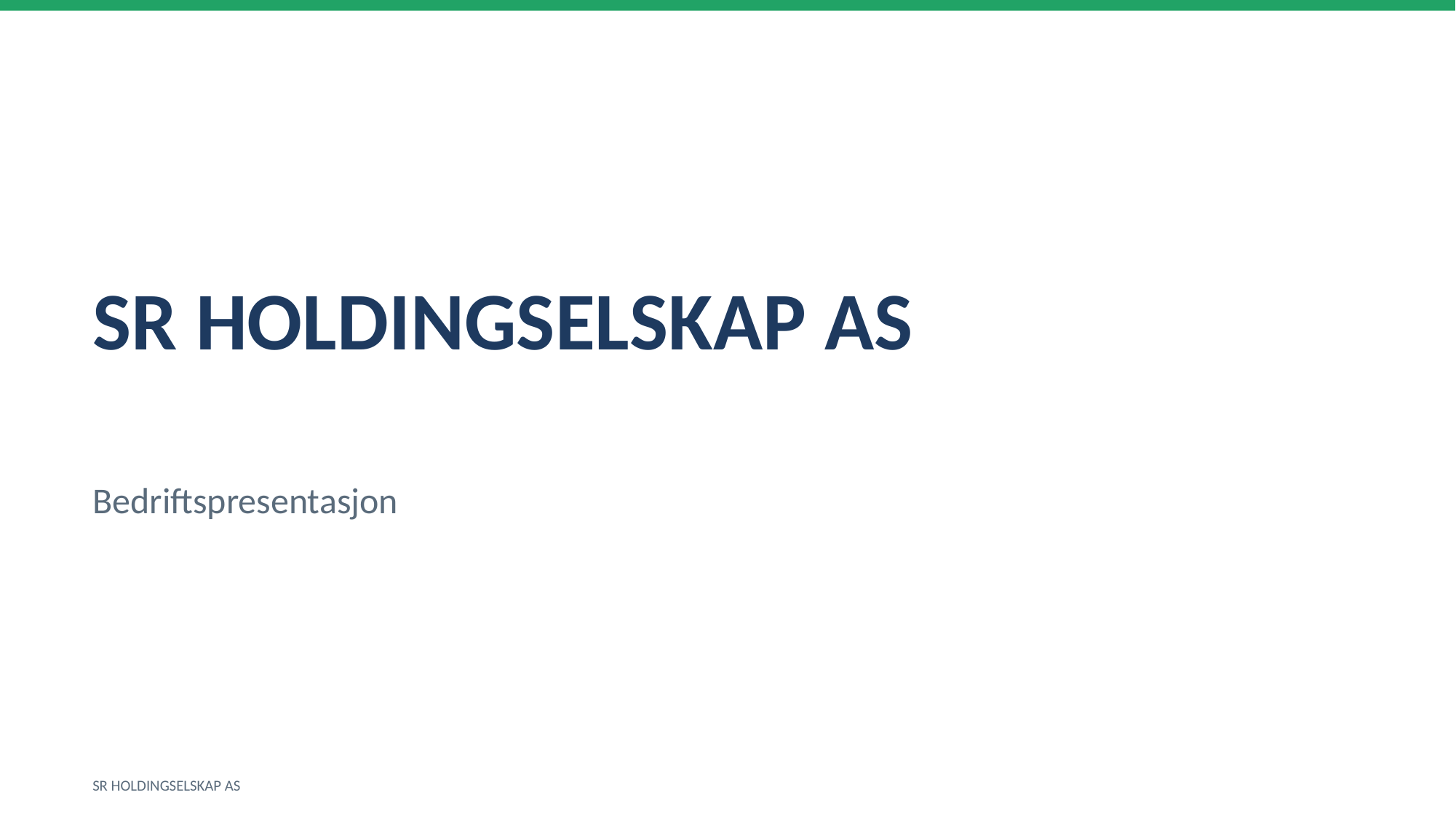

SR HOLDINGSELSKAP AS
Bedriftspresentasjon
SR HOLDINGSELSKAP AS